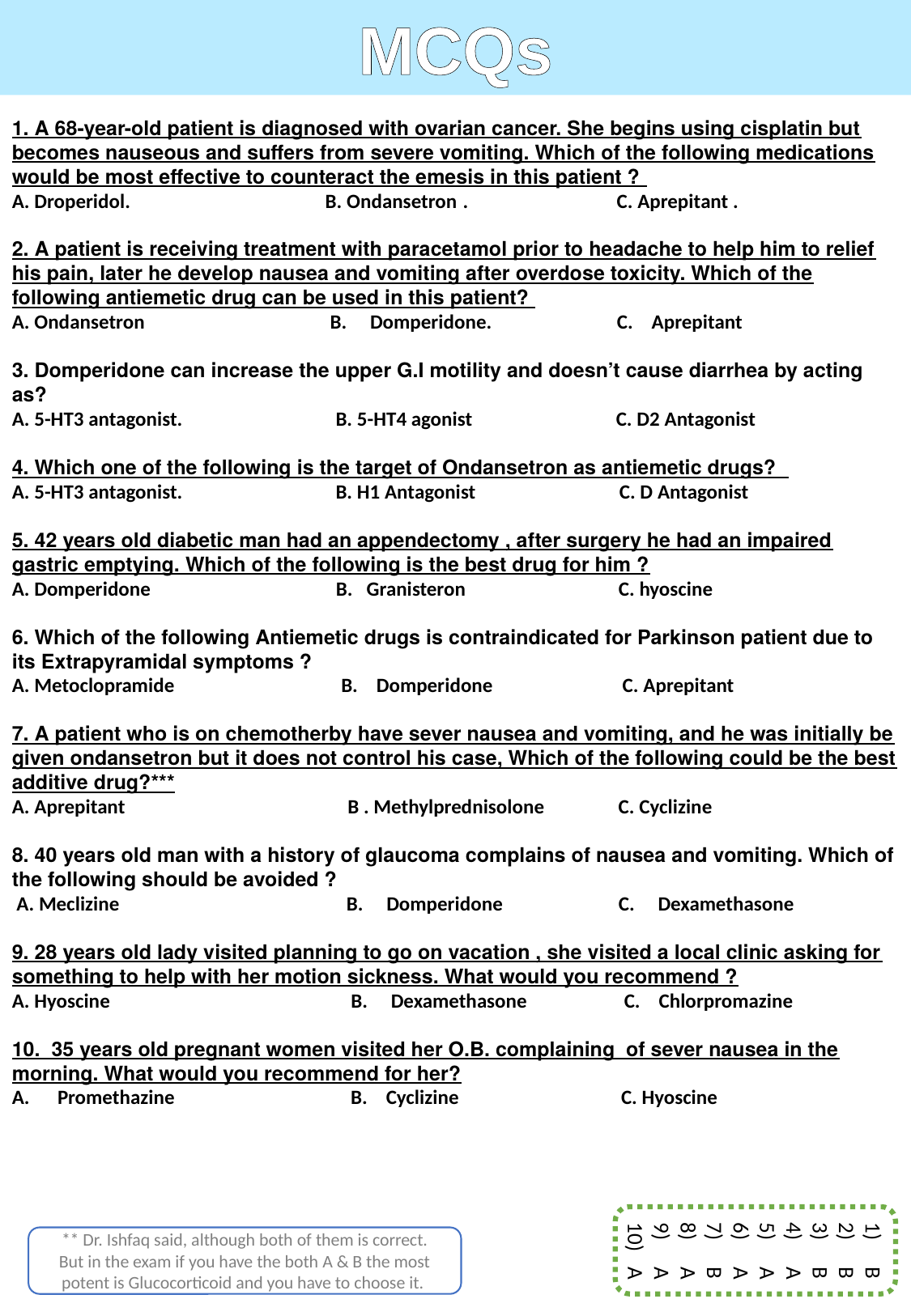

MCQs
1. A 68-year-old patient is diagnosed with ovarian cancer. She begins using cisplatin but becomes nauseous and suffers from severe vomiting. Which of the following medications would be most effective to counteract the emesis in this patient ?
A. Droperidol.                                          B. Ondansetron .                                C. Aprepitant .

2. A patient is receiving treatment with paracetamol prior to headache to help him to relief his pain, later he develop nausea and vomiting after overdose toxicity. Which of the following antiemetic drug can be used in this patient?
A. Ondansetron                                        B.     Domperidone.                           C.    Aprepitant

3. Domperidone can increase the upper G.I motility and doesn’t cause diarrhea by acting as?
A. 5-HT3 antagonist.                                 B. 5-HT4 agonist                               C. D2 Antagonist

4. Which one of the following is the target of Ondansetron as antiemetic drugs?
A. 5-HT3 antagonist.                                 B. H1 Antagonist                               C. D Antagonist

5. 42 years old diabetic man had an appendectomy , after surgery he had an impaired gastric emptying. Which of the following is the best drug for him ?
A. Domperidone                                        B.   Granisteron                                 C. hyoscine

6. Which of the following Antiemetic drugs is contraindicated for Parkinson patient due to its Extrapyramidal symptoms ?
A. Metoclopramide                                    B.    Domperidone                            C. Aprepitant

7. A patient who is on chemotherby have sever nausea and vomiting, and he was initially be given ondansetron but it does not control his case, Which of the following could be the best additive drug?***
A. Aprepitant                                                B . Methylprednisolone                C. Cyclizine

8. 40 years old man with a history of glaucoma complains of nausea and vomiting. Which of the following should be avoided ?
 A. Meclizine                                                 B.     Domperidone                         C.     Dexamethasone

9. 28 years old lady visited planning to go on vacation , she visited a local clinic asking for something to help with her motion sickness. What would you recommend ?
A. Hyoscine                                                    B.     Dexamethasone                     C.    Chlorpromazine

10.  35 years old pregnant women visited her O.B. complaining  of sever nausea in the morning. What would you recommend for her?
Promethazine                                      B.    Cyclizine                                   C. Hyoscine

B
B
B
A
A
A
B
A
A
A
** Dr. Ishfaq said, although both of them is correct.
But in the exam if you have the both A & B the most potent is Glucocorticoid and you have to choose it.